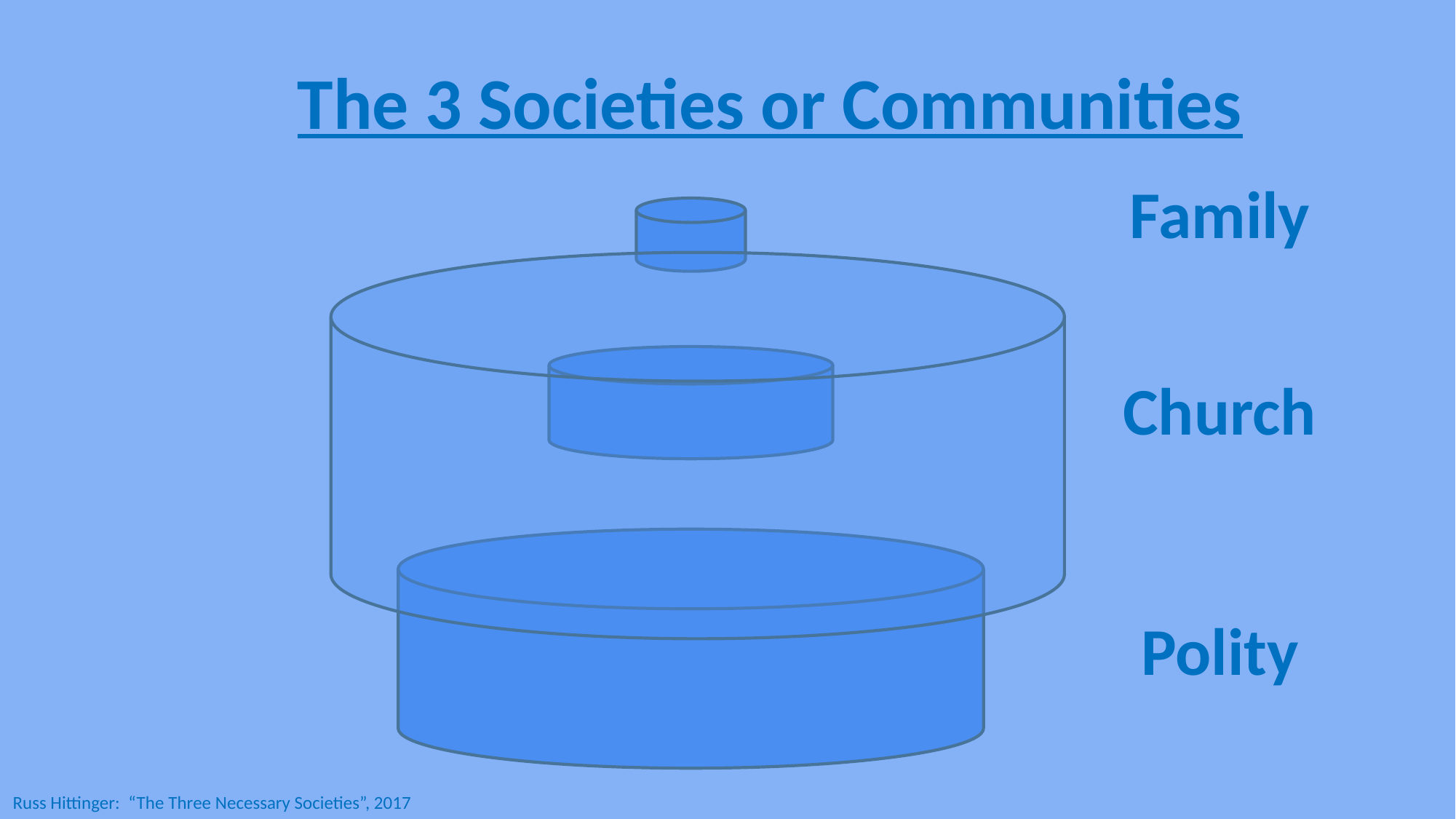

The 3 Societies or Communities
Family

Church

Polity

Russ Hittinger:  “The Three Necessary Societies”, 2017